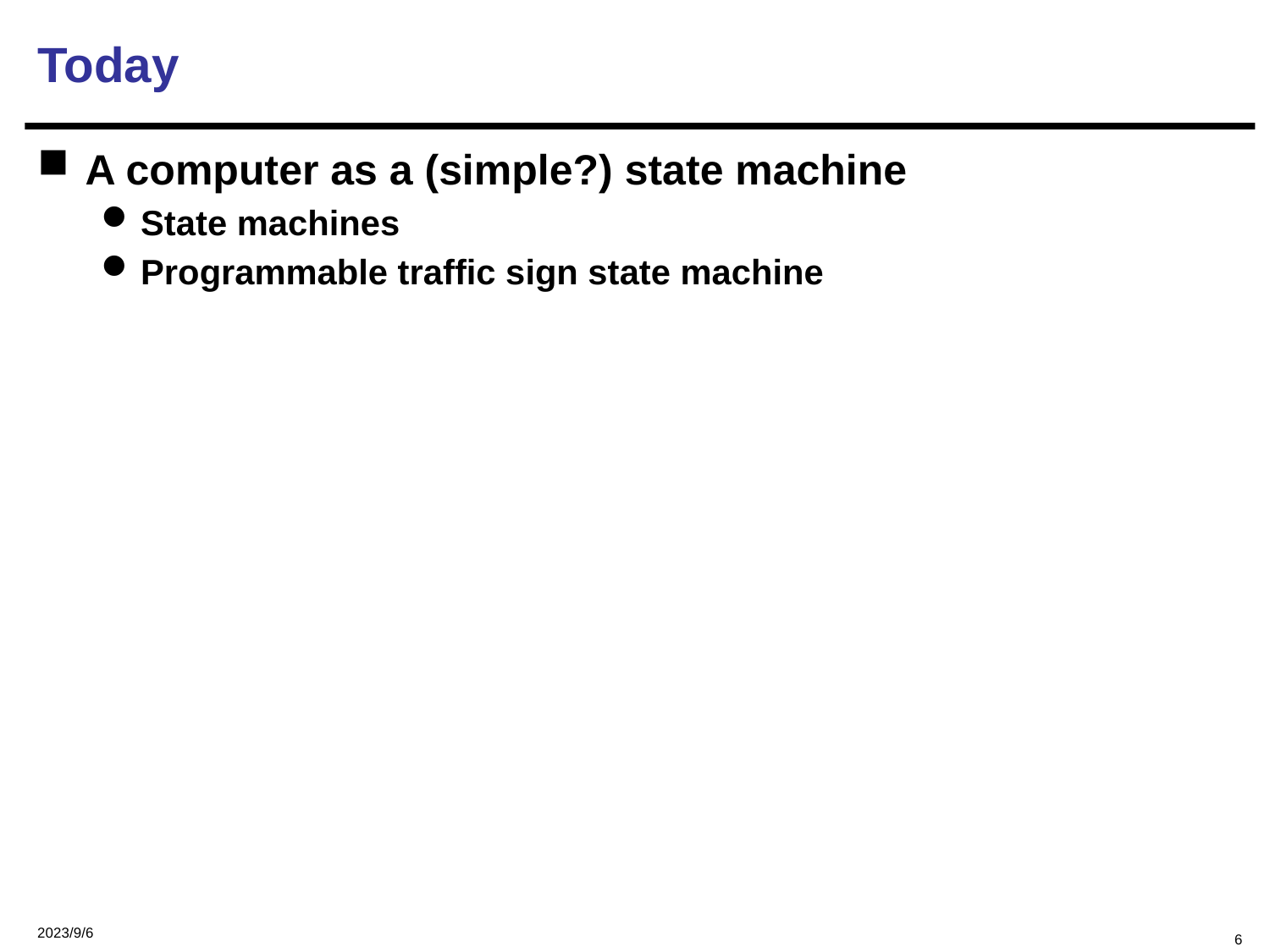

# Today
A computer as a (simple?) state machine
State machines
Programmable traffic sign state machine

2023/9/6
6